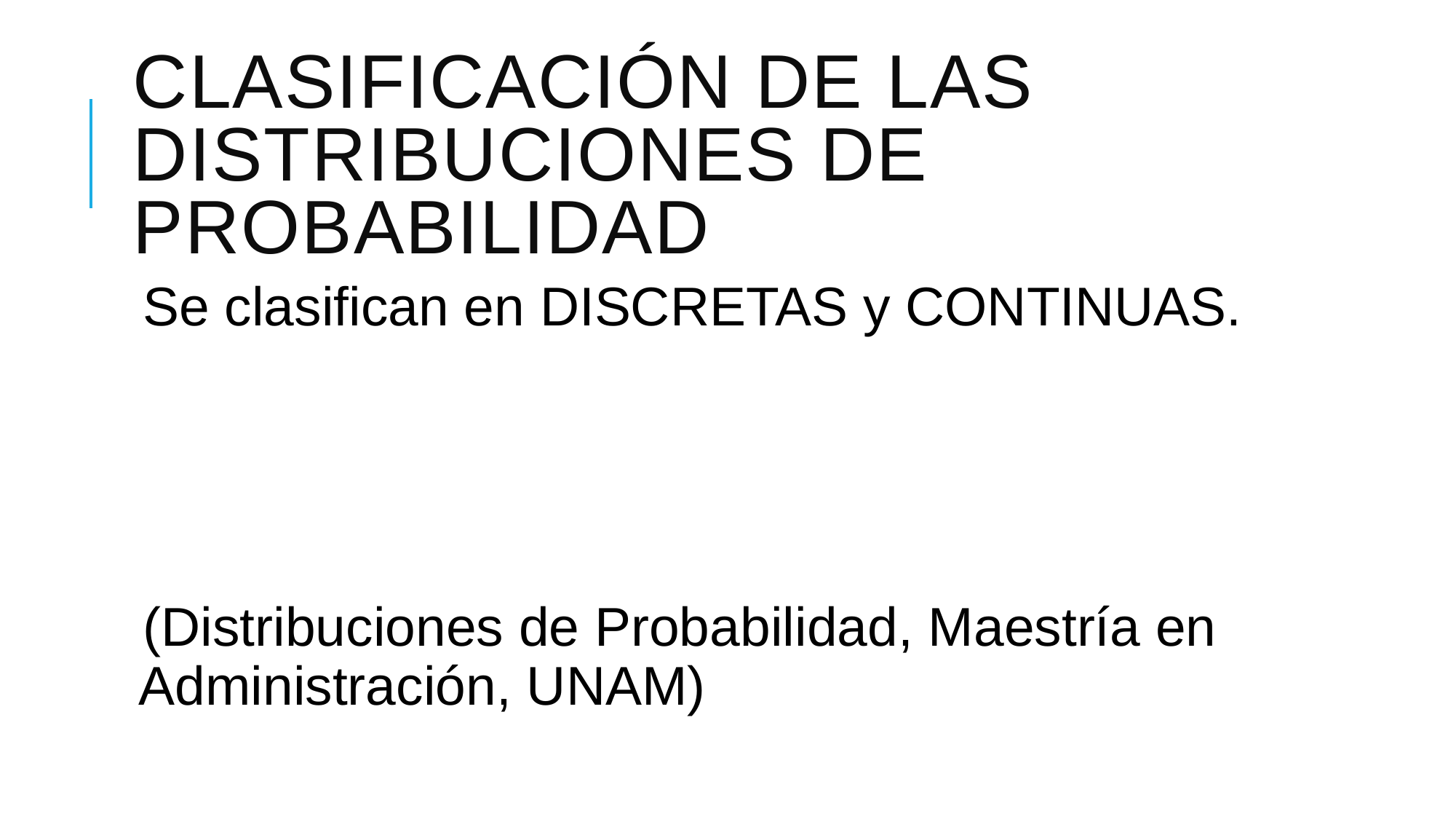

# CLASIFICACIÓN DE LAS DISTRIBUCIONES DE PROBABILIDAD
Se clasifican en DISCRETAS y CONTINUAS.

(Distribuciones de Probabilidad, Maestría en Administración, UNAM)